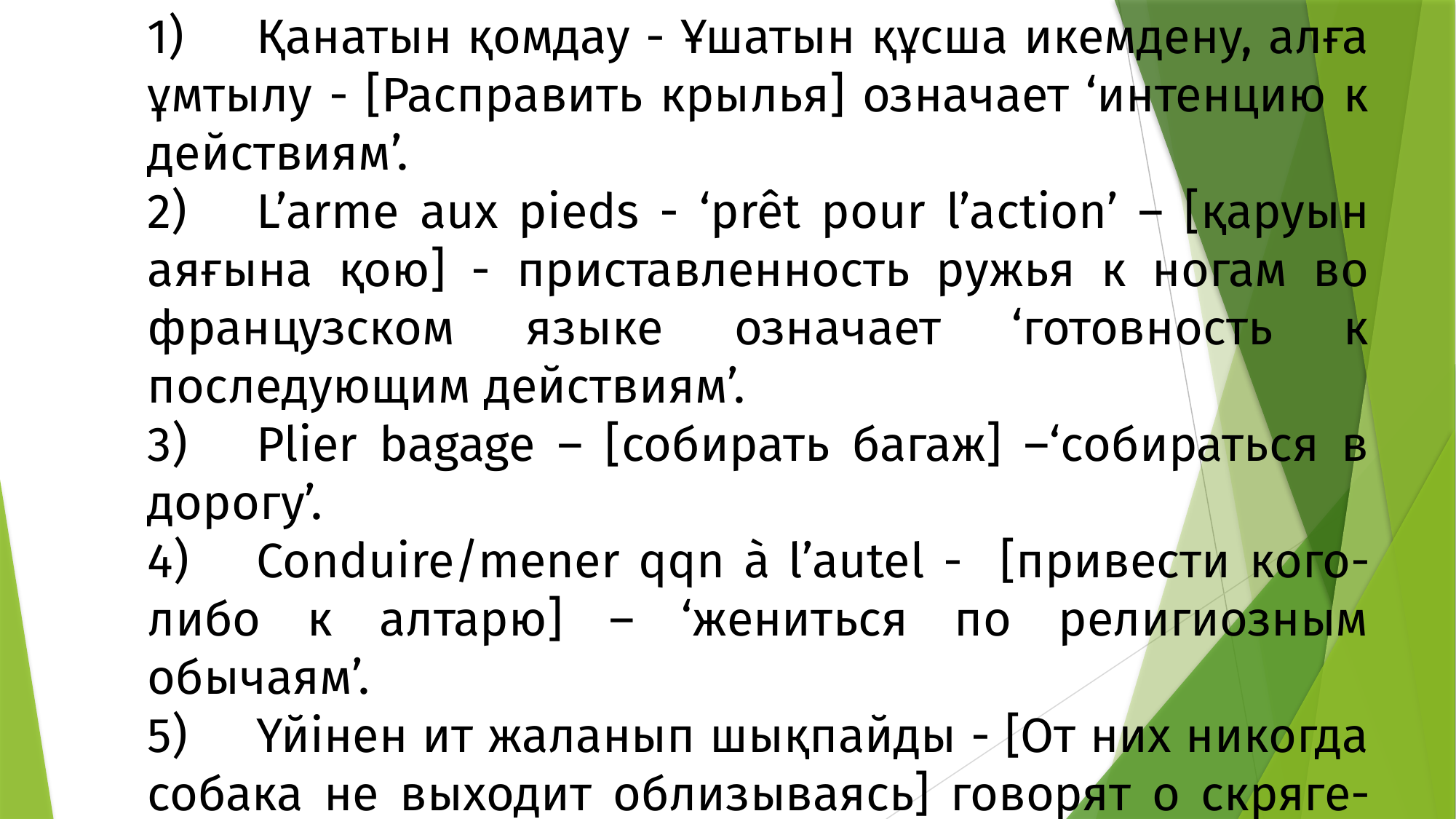

1)	Қанатын қомдау - Ұшатын құсша икемдену, алға ұмтылу - [Расправить крылья] означает ‘интенцию к действиям’.
2)	L’arme aux pieds - ‘prêt pour l’action’ – [қаруын аяғына қою] - приставленность ружья к ногам во французском языке означает ‘готовность к последующим действиям’.
3)	Plier bagage – [собирать багаж] –‘собираться в дорогу’.
4)	Conduire/mener qqn à l’autel -  [привести кого-либо к алтарю] – ‘жениться по религиозным обычаям’.
5)	Үйiнен ит жаланып шықпайды - [От них никогда собака не выходит облизываясь] говорят о скряге-хозяине казахи - ‘ешкiмге түк бермейтiн сараң адам’. Шық бермес Шығайбай.